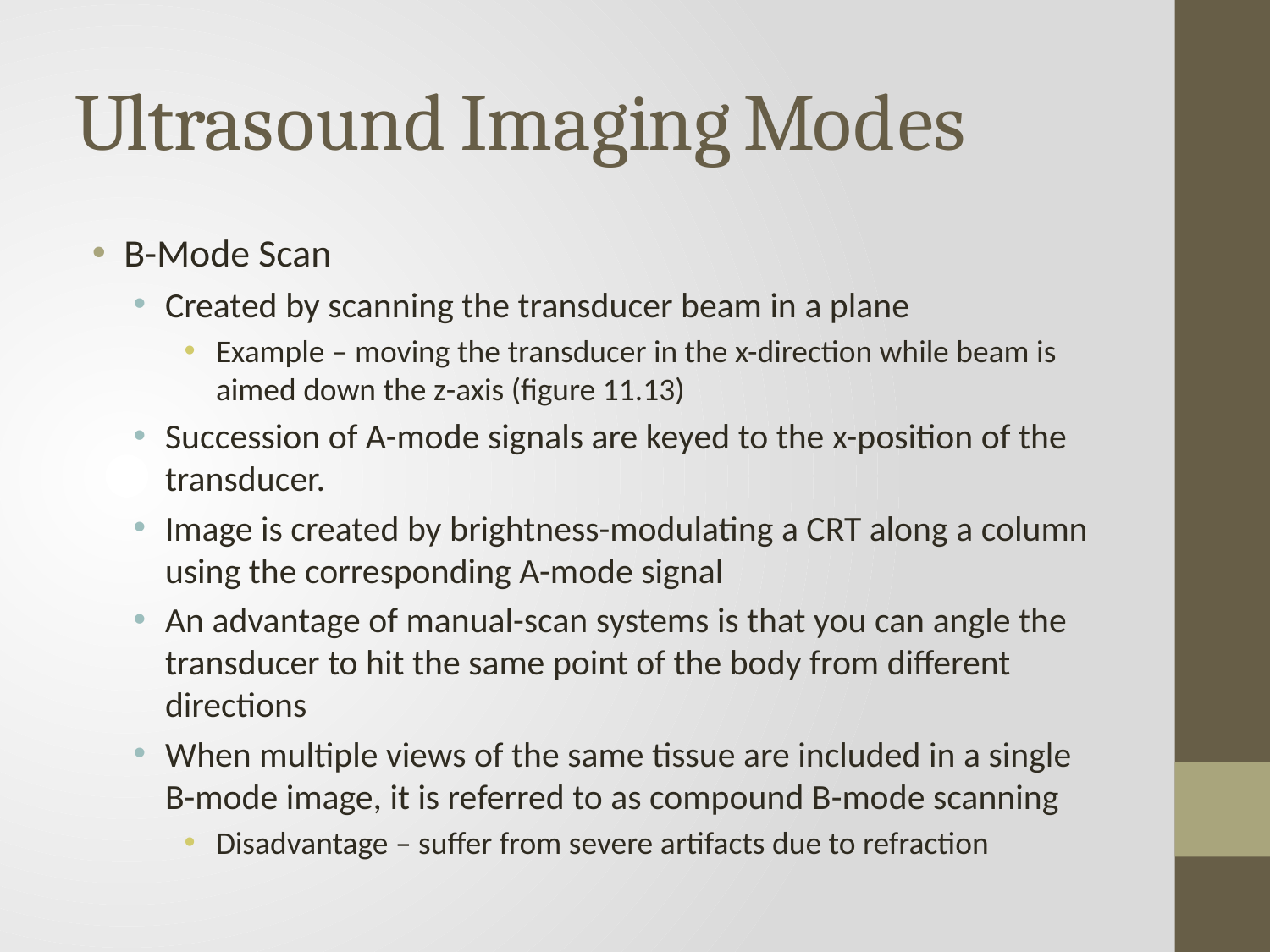

# Ultrasound Imaging Modes
B-Mode Scan
Created by scanning the transducer beam in a plane
Example – moving the transducer in the x-direction while beam is aimed down the z-axis (figure 11.13)
Succession of A-mode signals are keyed to the x-position of the transducer.
Image is created by brightness-modulating a CRT along a column using the corresponding A-mode signal
An advantage of manual-scan systems is that you can angle the transducer to hit the same point of the body from different directions
When multiple views of the same tissue are included in a single B-mode image, it is referred to as compound B-mode scanning
Disadvantage – suffer from severe artifacts due to refraction